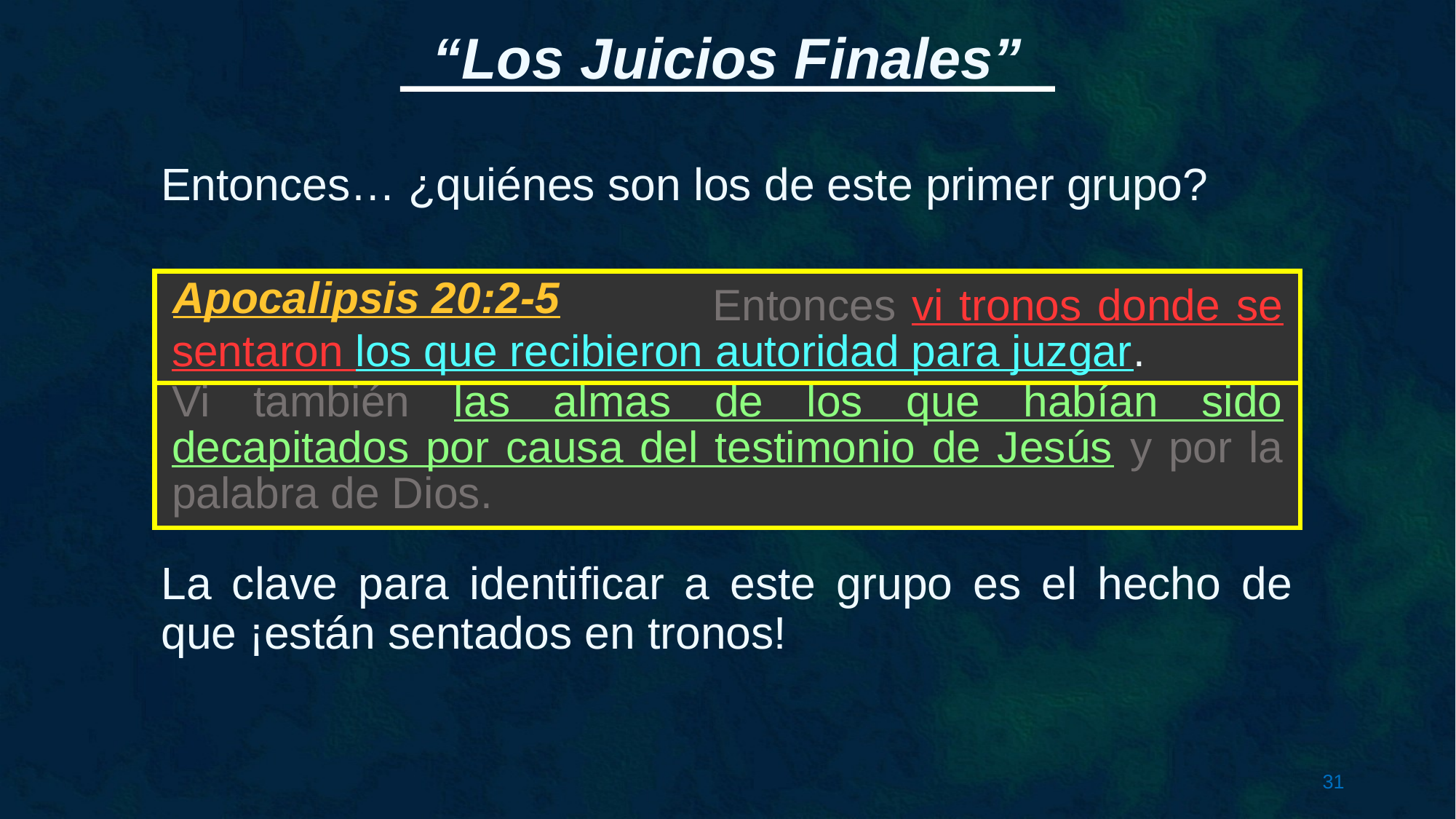

Entonces… ¿quiénes son los de este primer grupo?
Apocalipsis 20:2-5
                                  Entonces vi tronos donde se sentaron los que recibieron autoridad para juzgar.
Vi también las almas de los que habían sido decapitados por causa del testimonio de Jesús y por la palabra de Dios.
                                  Entonces vi tronos donde se sentaron los que recibieron autoridad para juzgar.
La clave para identificar a este grupo es el hecho de que ¡están sentados en tronos!